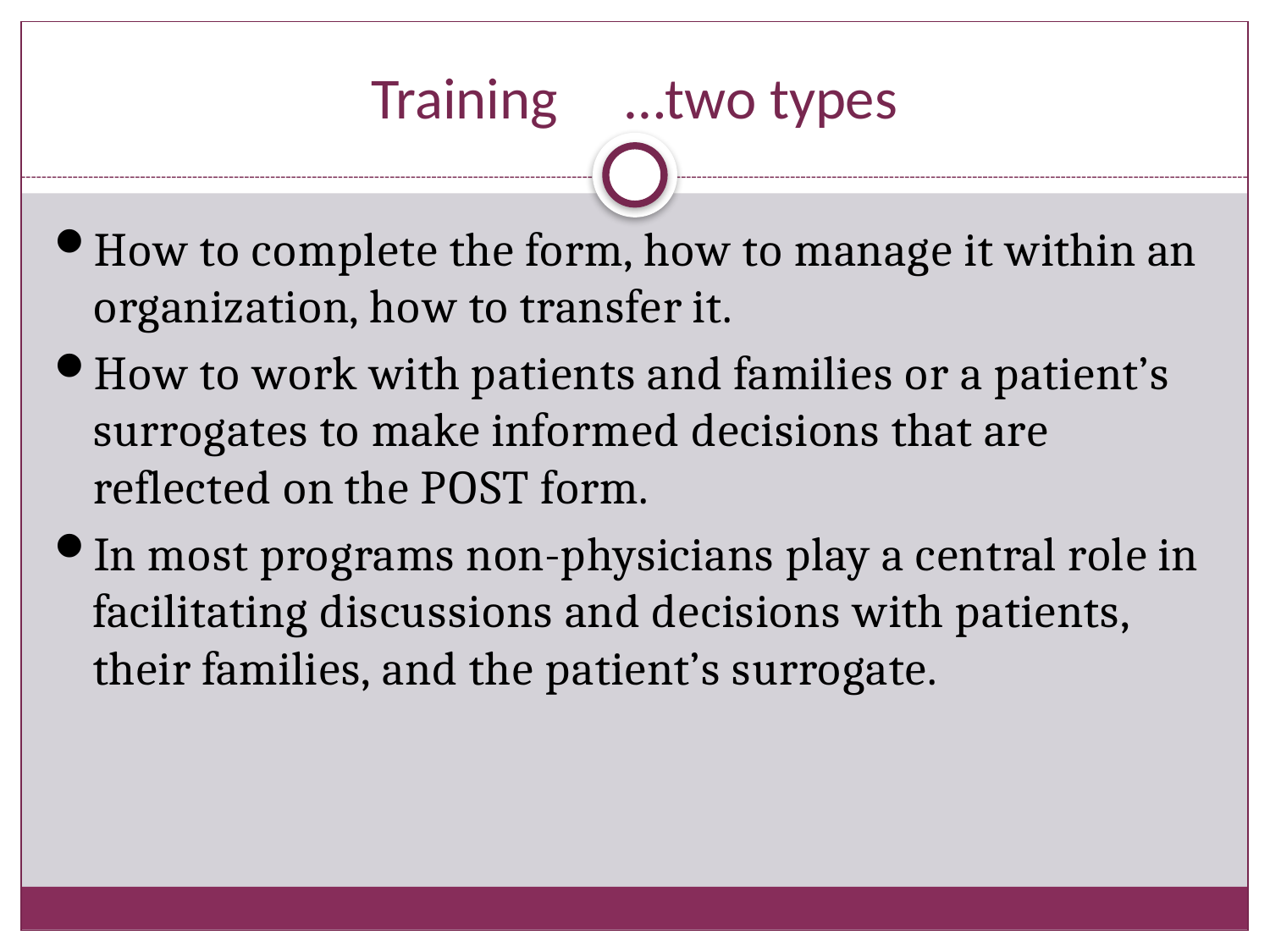

# Training	…two types
How to complete the form, how to manage it within an organization, how to transfer it.
How to work with patients and families or a patient’s surrogates to make informed decisions that are reflected on the POST form.
In most programs non-physicians play a central role in facilitating discussions and decisions with patients, their families, and the patient’s surrogate.